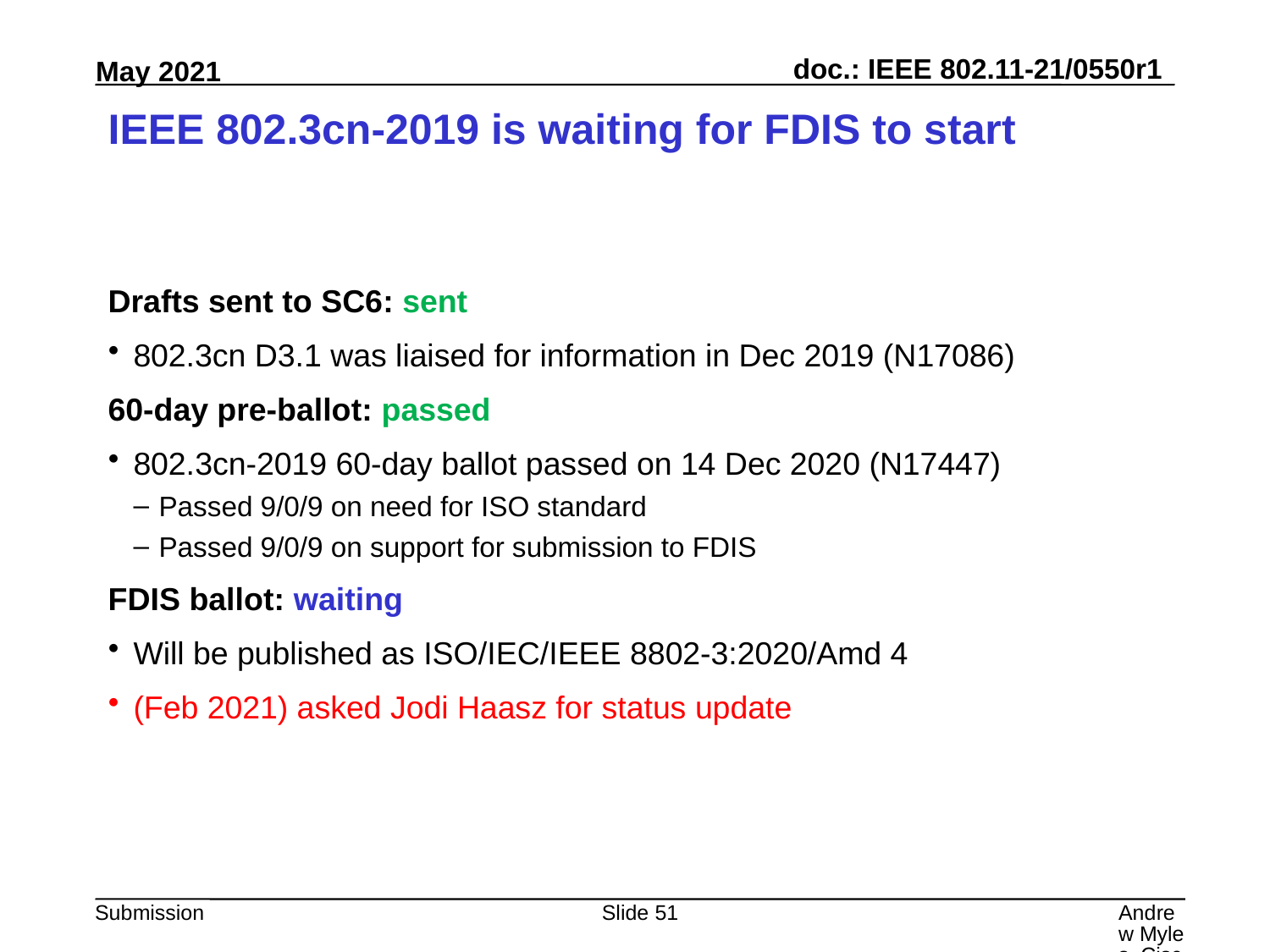

# IEEE 802.3cn-2019 is waiting for FDIS to start
Drafts sent to SC6: sent
802.3cn D3.1 was liaised for information in Dec 2019 (N17086)
60-day pre-ballot: passed
802.3cn-2019 60-day ballot passed on 14 Dec 2020 (N17447)
Passed 9/0/9 on need for ISO standard
Passed 9/0/9 on support for submission to FDIS
FDIS ballot: waiting
Will be published as ISO/IEC/IEEE 8802-3:2020/Amd 4
(Feb 2021) asked Jodi Haasz for status update

Slide 51
Andrew Myles, Cisco